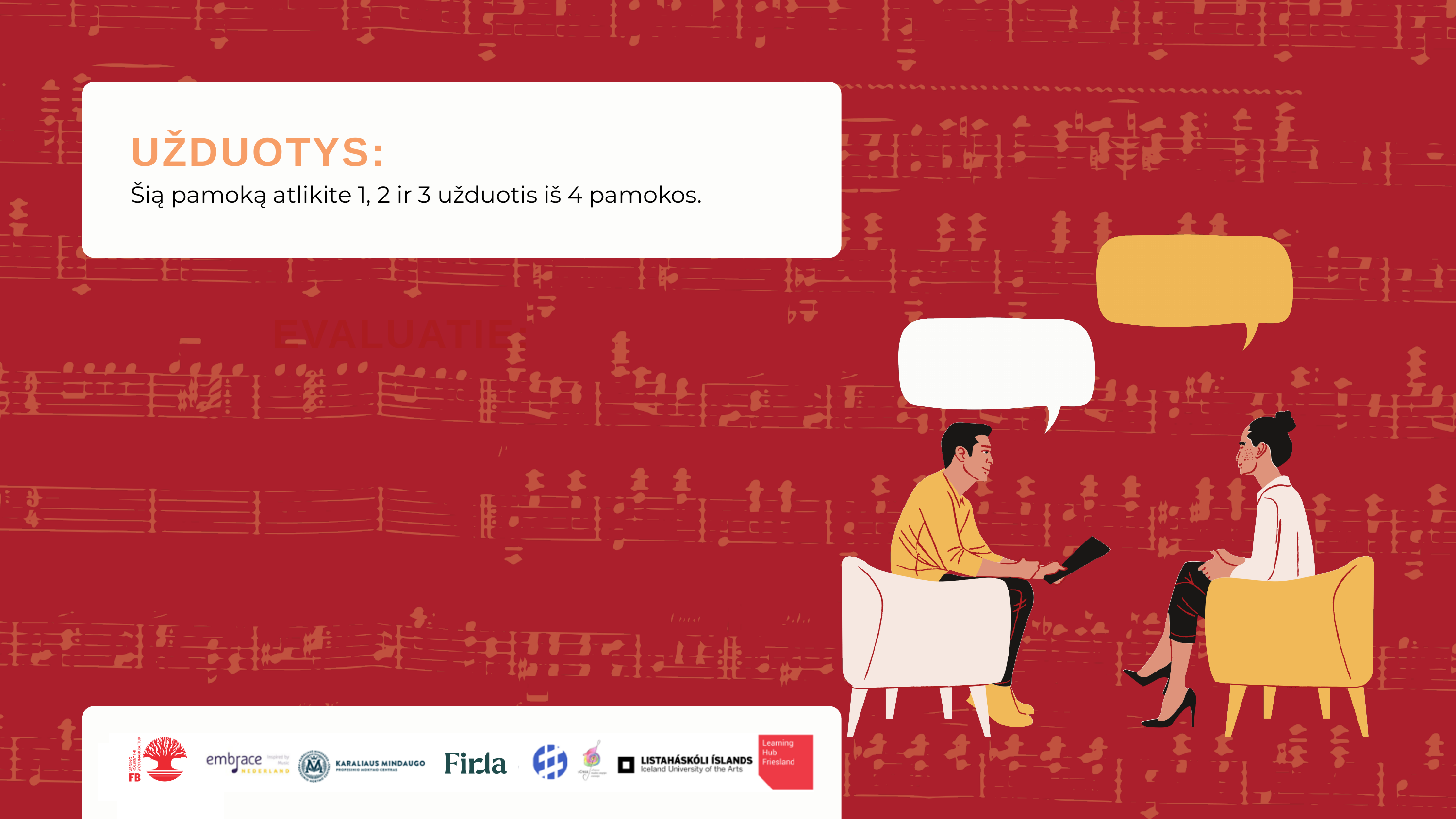

UŽDUOTYS:
Šią pamoką atlikite 1, 2 ir 3 užduotis iš 4 pamokos.

EVALUATIE: